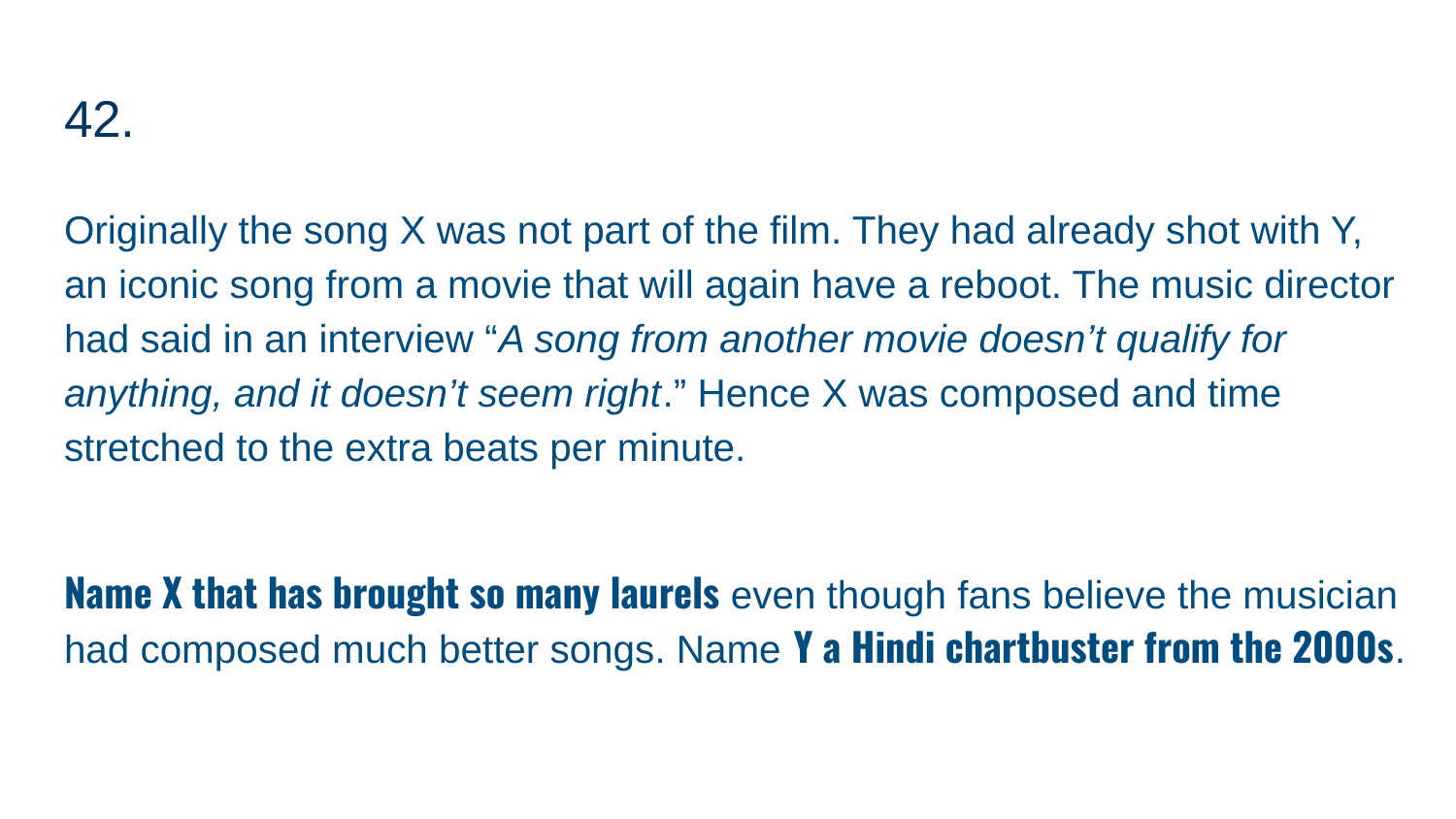

# 42.
Originally the song X was not part of the film. They had already shot with Y, an iconic song from a movie that will again have a reboot. The music director had said in an interview “A song from another movie doesn’t qualify for anything, and it doesn’t seem right.” Hence X was composed and time stretched to the extra beats per minute.

Name X that has brought so many laurels even though fans believe the musician had composed much better songs. Name Y a Hindi chartbuster from the 2000s.